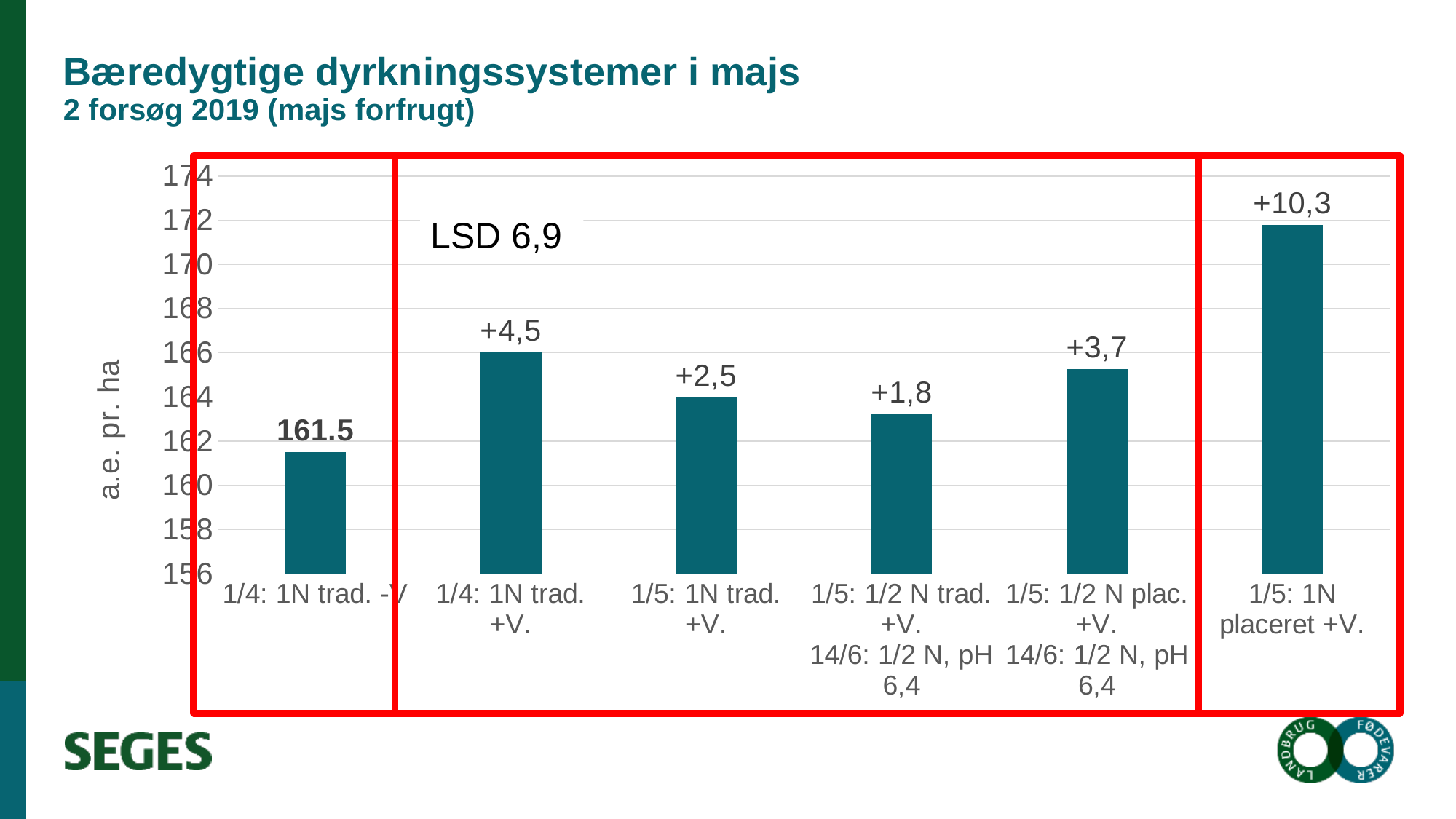

# Bæredygtige dyrkningssystemer i majs 2 forsøg 2019 (majs forfrugt)

### Chart

| Category |  |
|---|---|
| 1/4: 1N trad. -V | 161.522003055 |
| 1/4: 1N trad. +V. | 166.02262293500002 |
| 1/5: 1N trad. +V. | 164.008433685 |
| 1/5: 1/2 N trad. +V.
14/6: 1/2 N, pH 6,4 | 163.245248985 |
| 1/5: 1/2 N plac. +V.
14/6: 1/2 N, pH 6,4 | 165.25954904 |
| 1/5: 1N placeret +V. | 171.77749076 |

LSD 6,9